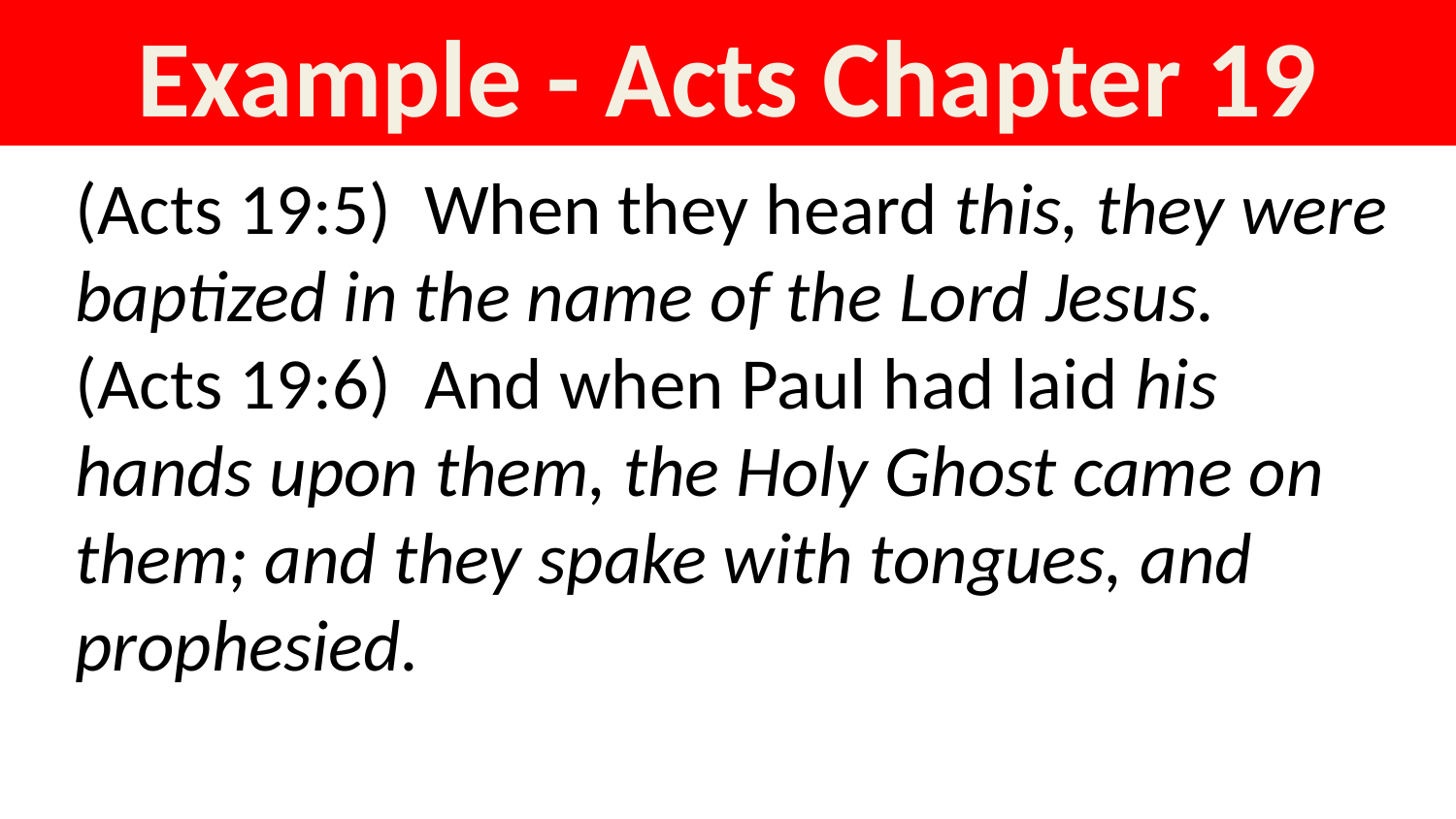

Example - Acts Chapter 19
(Acts 19:5)  When they heard this, they were baptized in the name of the Lord Jesus.
(Acts 19:6)  And when Paul had laid his hands upon them, the Holy Ghost came on them; and they spake with tongues, and prophesied.